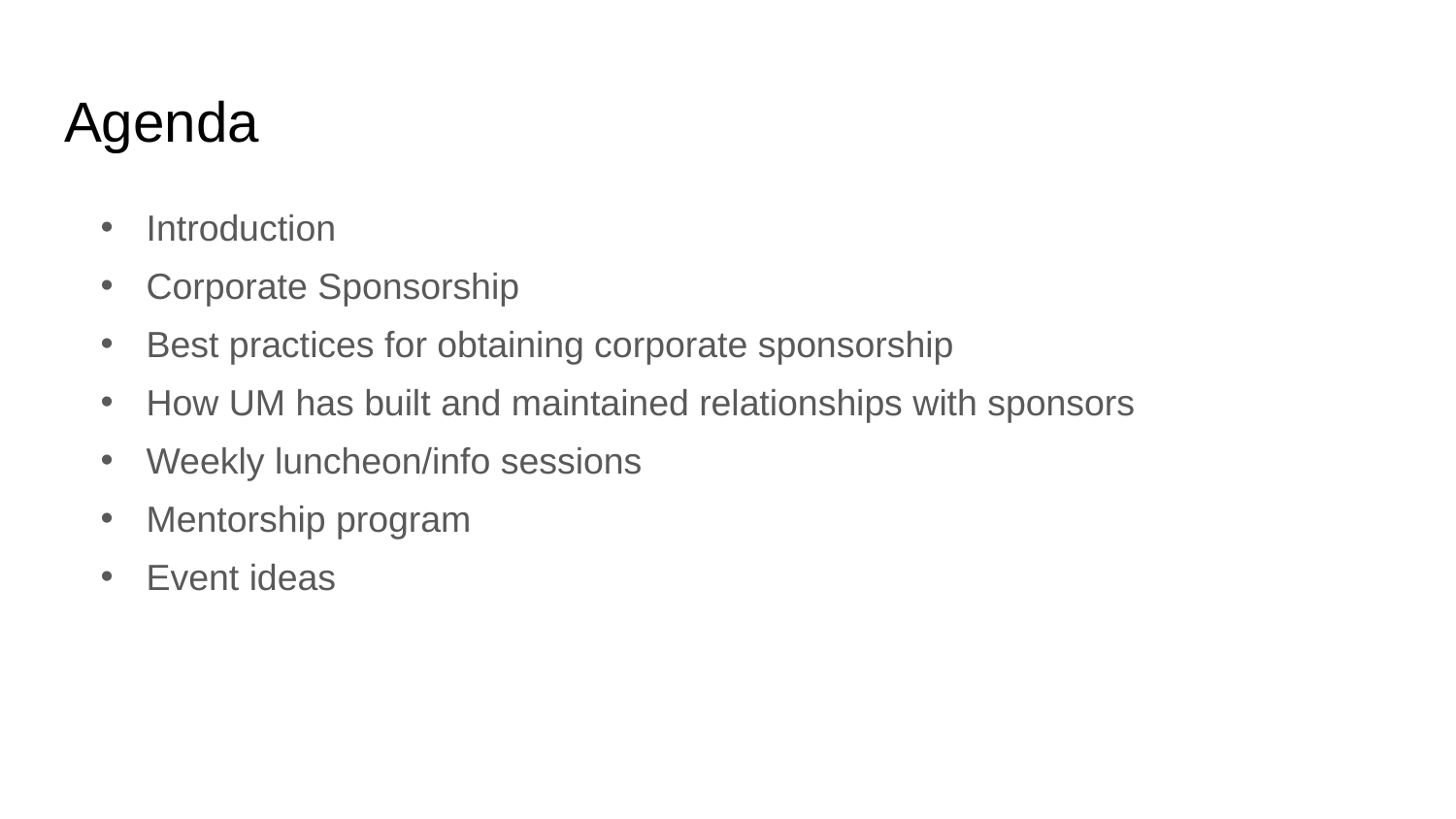

# Agenda
Introduction
Corporate Sponsorship
Best practices for obtaining corporate sponsorship
How UM has built and maintained relationships with sponsors
Weekly luncheon/info sessions
Mentorship program
Event ideas